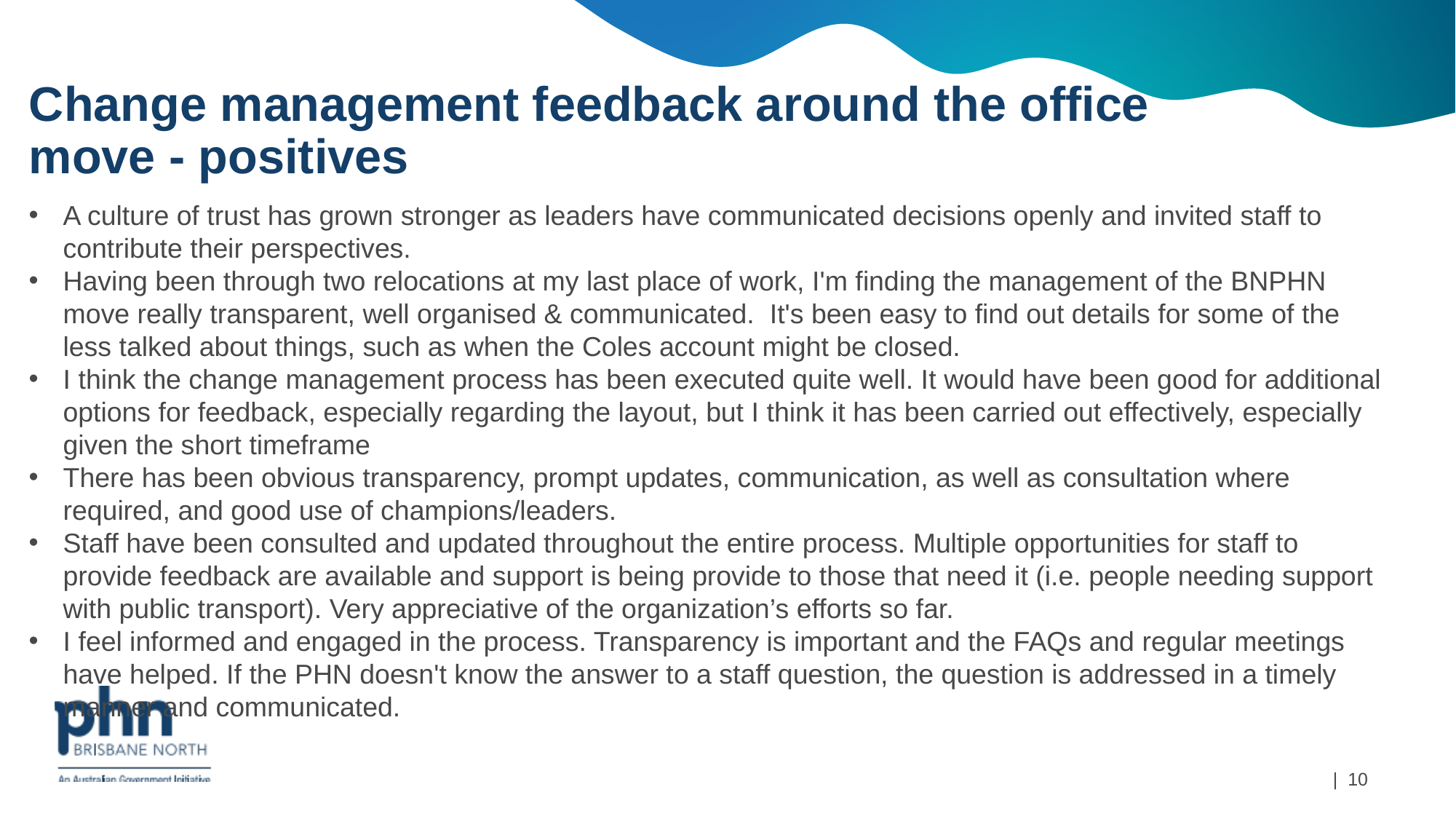

# Change management feedback around the office move - positives

A culture of trust has grown stronger as leaders have communicated decisions openly and invited staff to contribute their perspectives.
Having been through two relocations at my last place of work, I'm finding the management of the BNPHN move really transparent, well organised & communicated.  It's been easy to find out details for some of the less talked about things, such as when the Coles account might be closed.
I think the change management process has been executed quite well. It would have been good for additional options for feedback, especially regarding the layout, but I think it has been carried out effectively, especially given the short timeframe
There has been obvious transparency, prompt updates, communication, as well as consultation where required, and good use of champions/leaders.
Staff have been consulted and updated throughout the entire process. Multiple opportunities for staff to provide feedback are available and support is being provide to those that need it (i.e. people needing support with public transport). Very appreciative of the organization’s efforts so far.
I feel informed and engaged in the process. Transparency is important and the FAQs and regular meetings have helped. If the PHN doesn't know the answer to a staff question, the question is addressed in a timely manner and communicated.

|  10